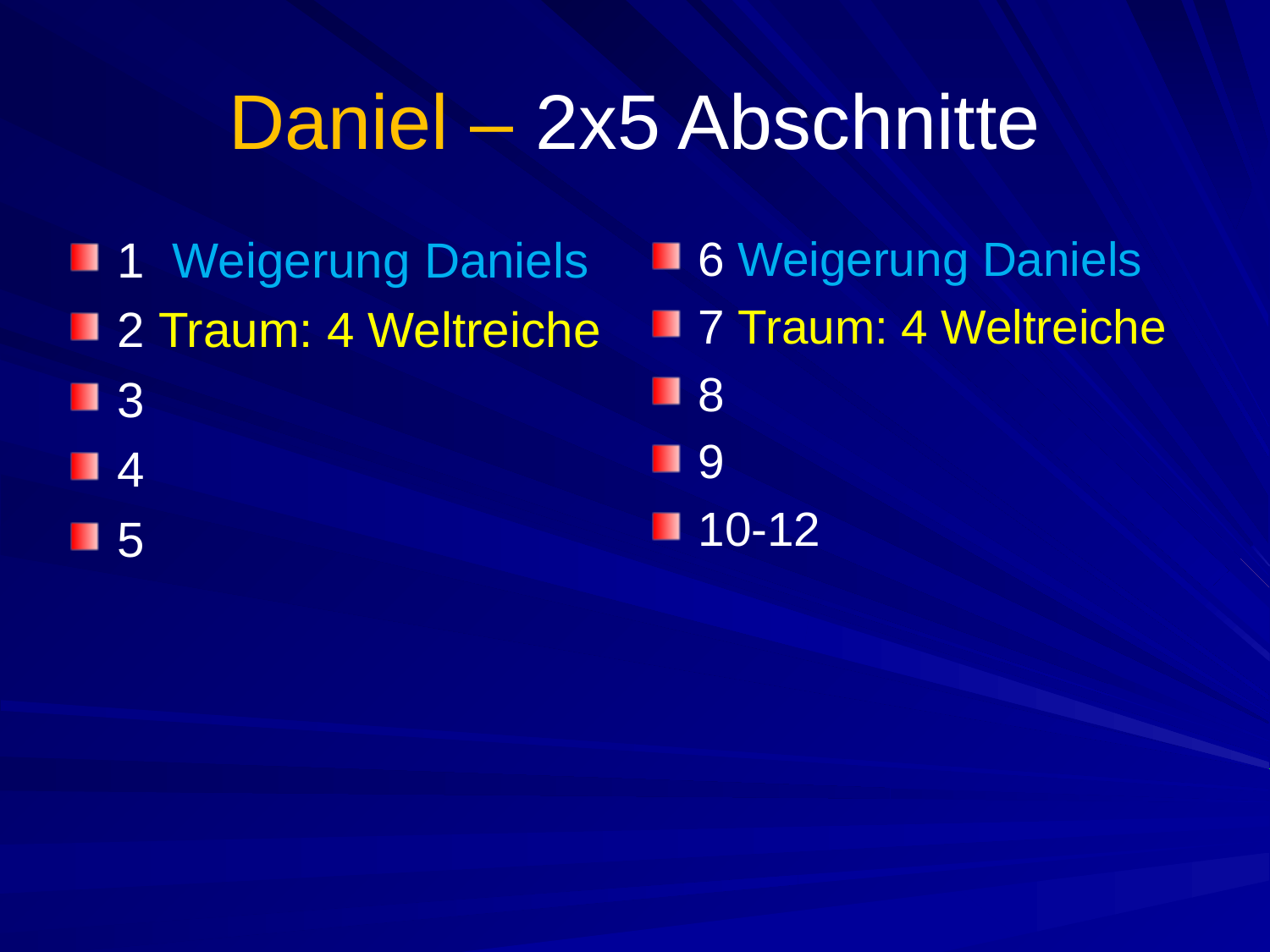

# Daniel – 2x5 Abschnitte
1  Weigerung Daniels
2 Traum: 4 Weltreiche
3
4
5
6 Weigerung Daniels
7 Traum: 4 Weltreiche
8
9
10-12